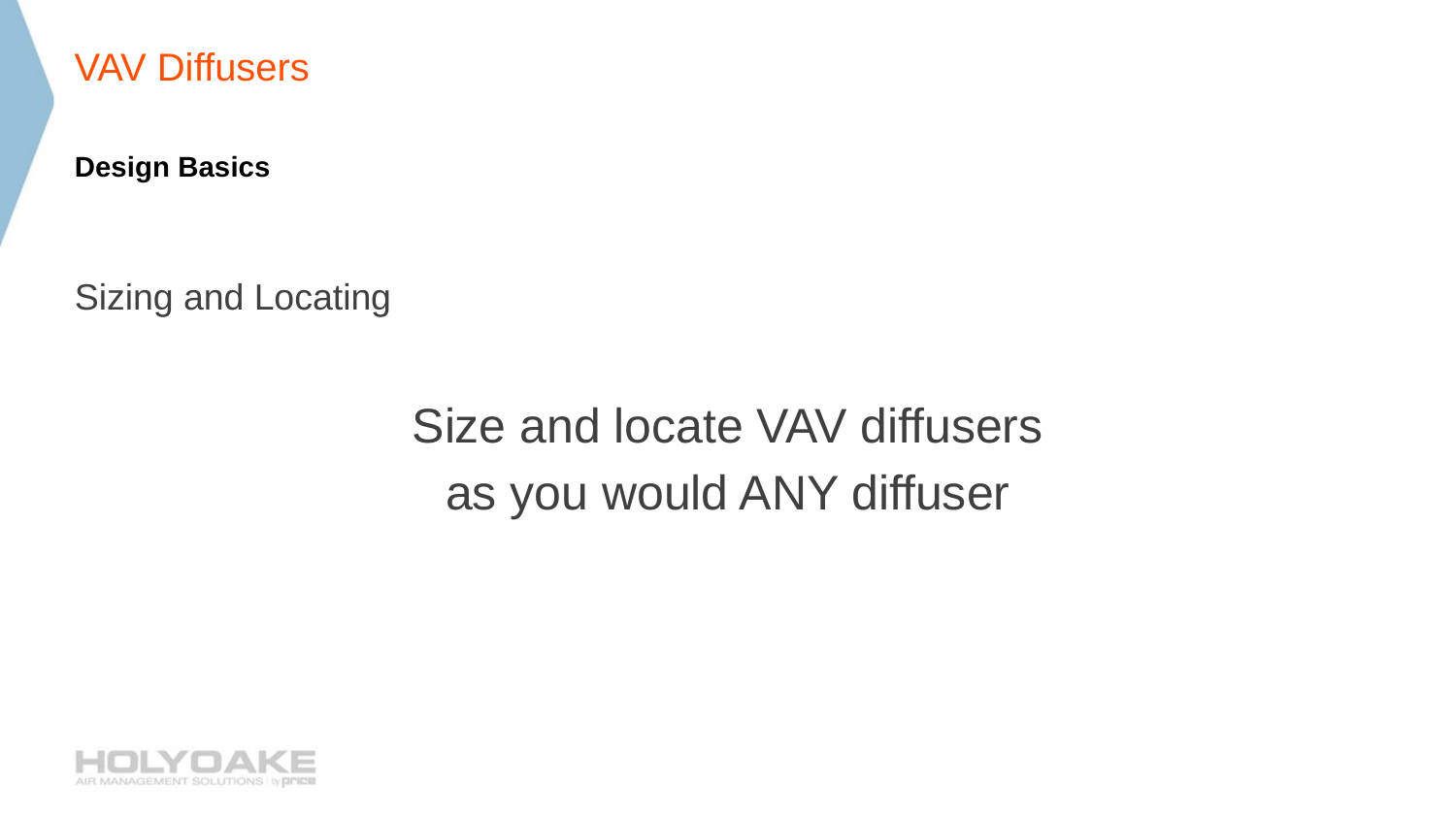

# VAV Diffusers
Design Basics
Sizing and Locating

Size and locate VAV diffusers
as you would ANY diffuser